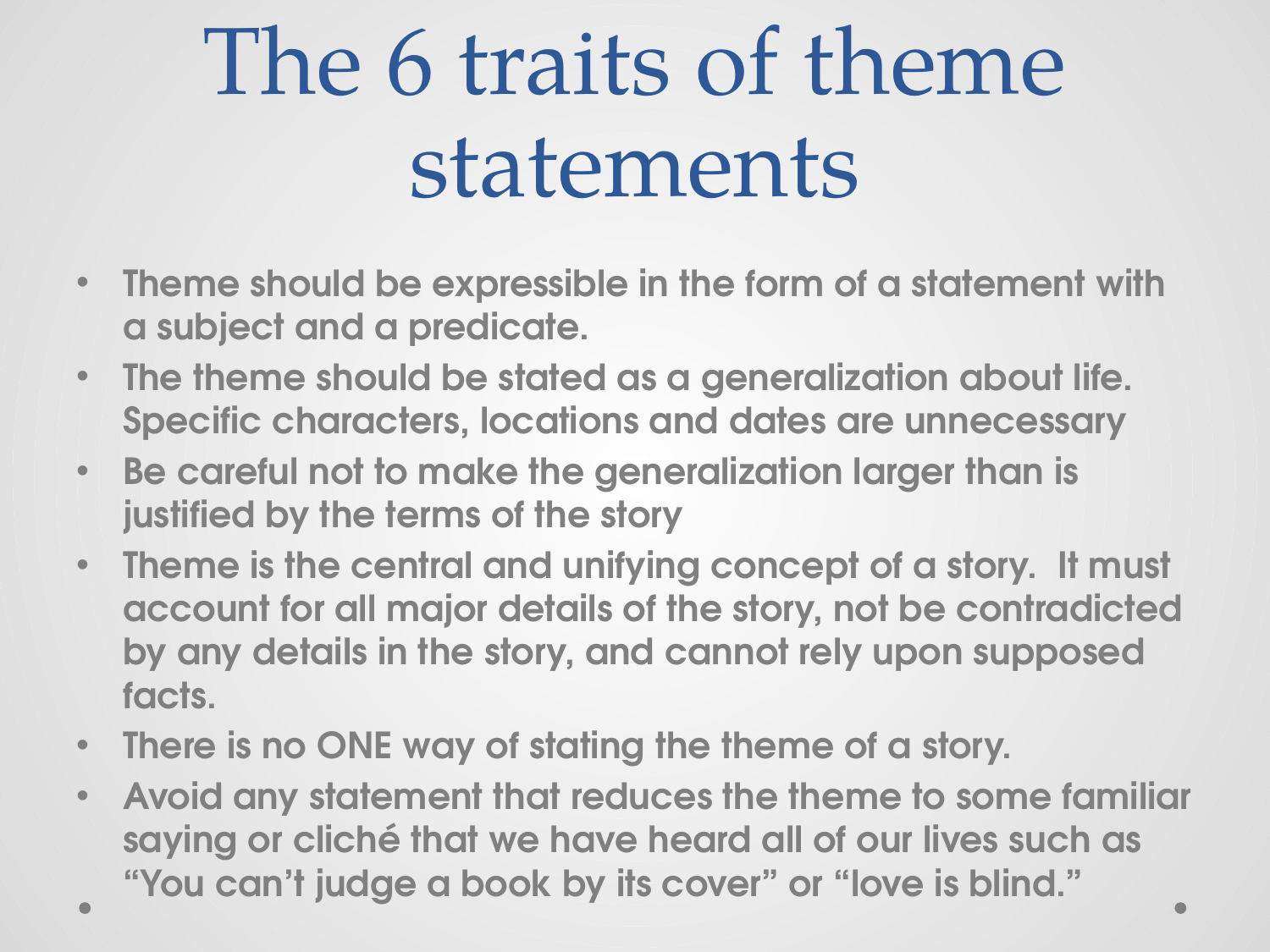

# The 6 traits of theme statements
Theme should be expressible in the form of a statement with a subject and a predicate.
The theme should be stated as a generalization about life.  Specific characters, locations and dates are unnecessary
Be careful not to make the generalization larger than is justified by the terms of the story
Theme is the central and unifying concept of a story.  It must account for all major details of the story, not be contradicted by any details in the story, and cannot rely upon supposed facts.
There is no ONE way of stating the theme of a story.
Avoid any statement that reduces the theme to some familiar saying or cliché that we have heard all of our lives such as “You can’t judge a book by its cover” or “love is blind.”